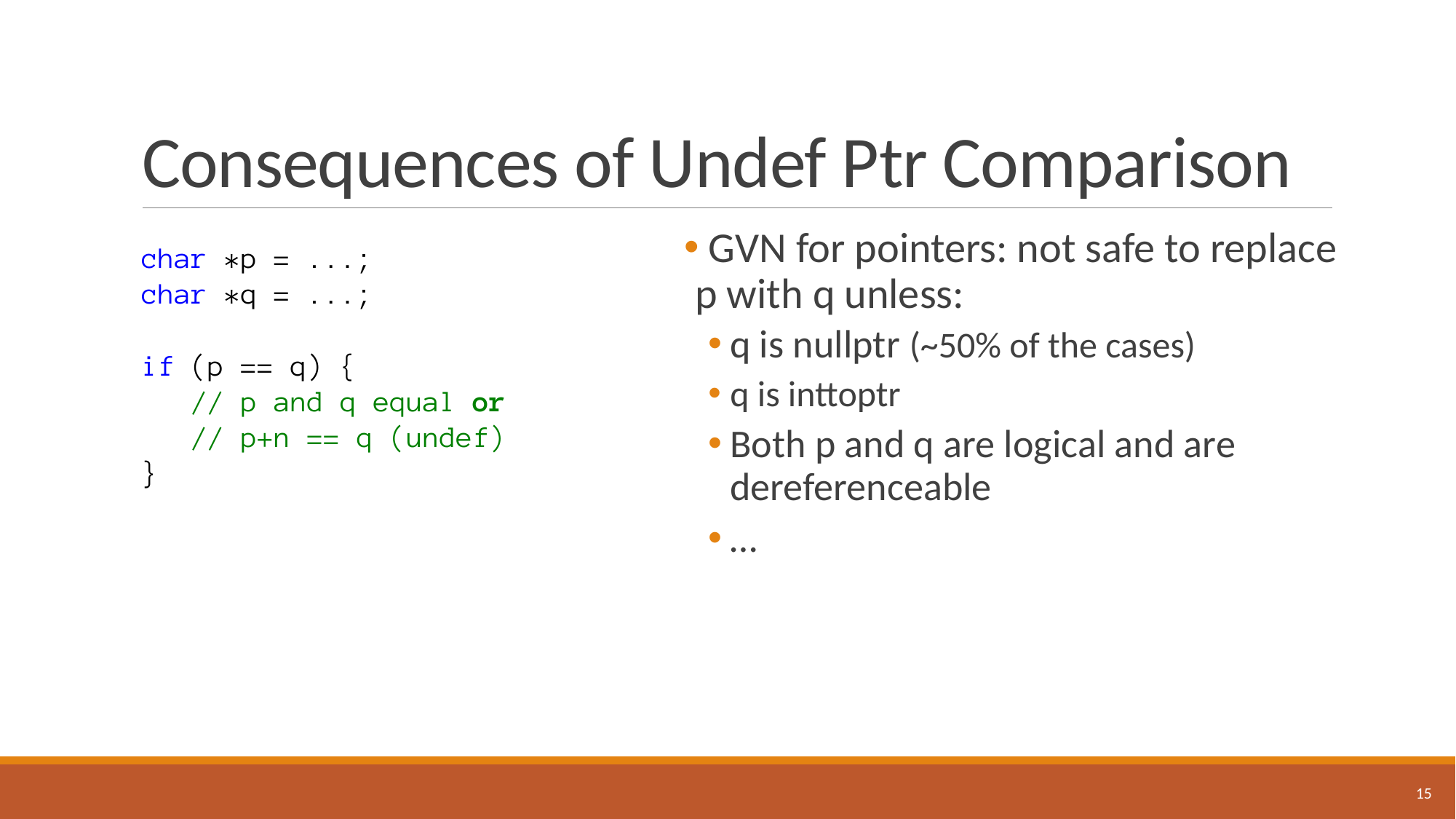

# Consequences of Undef Ptr Comparison
 GVN for pointers: not safe to replace p with q unless:
q is nullptr (~50% of the cases)
q is inttoptr
Both p and q are logical and are dereferenceable
…
char *p = ...;
char *q = ...;

if (p == q) {
   // p and q equal or
   // p+n == q (undef)
}
15